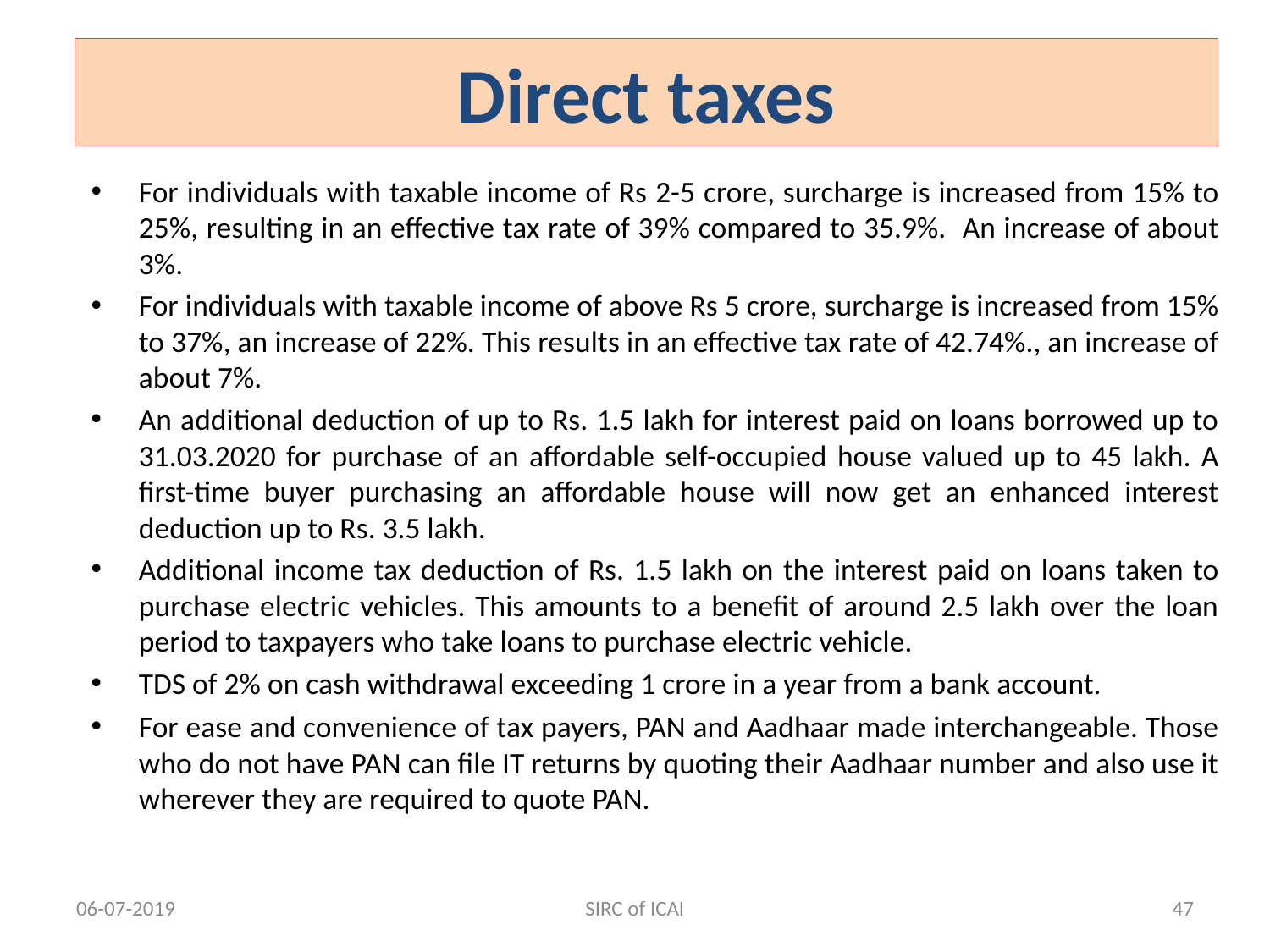

SIRC of ICAI
# Direct taxes
For individuals with taxable income of Rs 2-5 crore, surcharge is increased from 15% to 25%, resulting in an effective tax rate of 39% compared to 35.9%.  An increase of about 3%.
For individuals with taxable income of above Rs 5 crore, surcharge is increased from 15% to 37%, an increase of 22%. This results in an effective tax rate of 42.74%., an increase of about 7%.
An additional deduction of up to Rs. 1.5 lakh for interest paid on loans borrowed up to 31.03.2020 for purchase of an affordable self-occupied house valued up to 45 lakh. A first-time buyer purchasing an affordable house will now get an enhanced interest deduction up to Rs. 3.5 lakh.
Additional income tax deduction of Rs. 1.5 lakh on the interest paid on loans taken to purchase electric vehicles. This amounts to a benefit of around 2.5 lakh over the loan period to taxpayers who take loans to purchase electric vehicle.
TDS of 2% on cash withdrawal exceeding 1 crore in a year from a bank account.
For ease and convenience of tax payers, PAN and Aadhaar made interchangeable. Those who do not have PAN can file IT returns by quoting their Aadhaar number and also use it wherever they are required to quote PAN.

06-07-2019
SIRC of ICAI
47